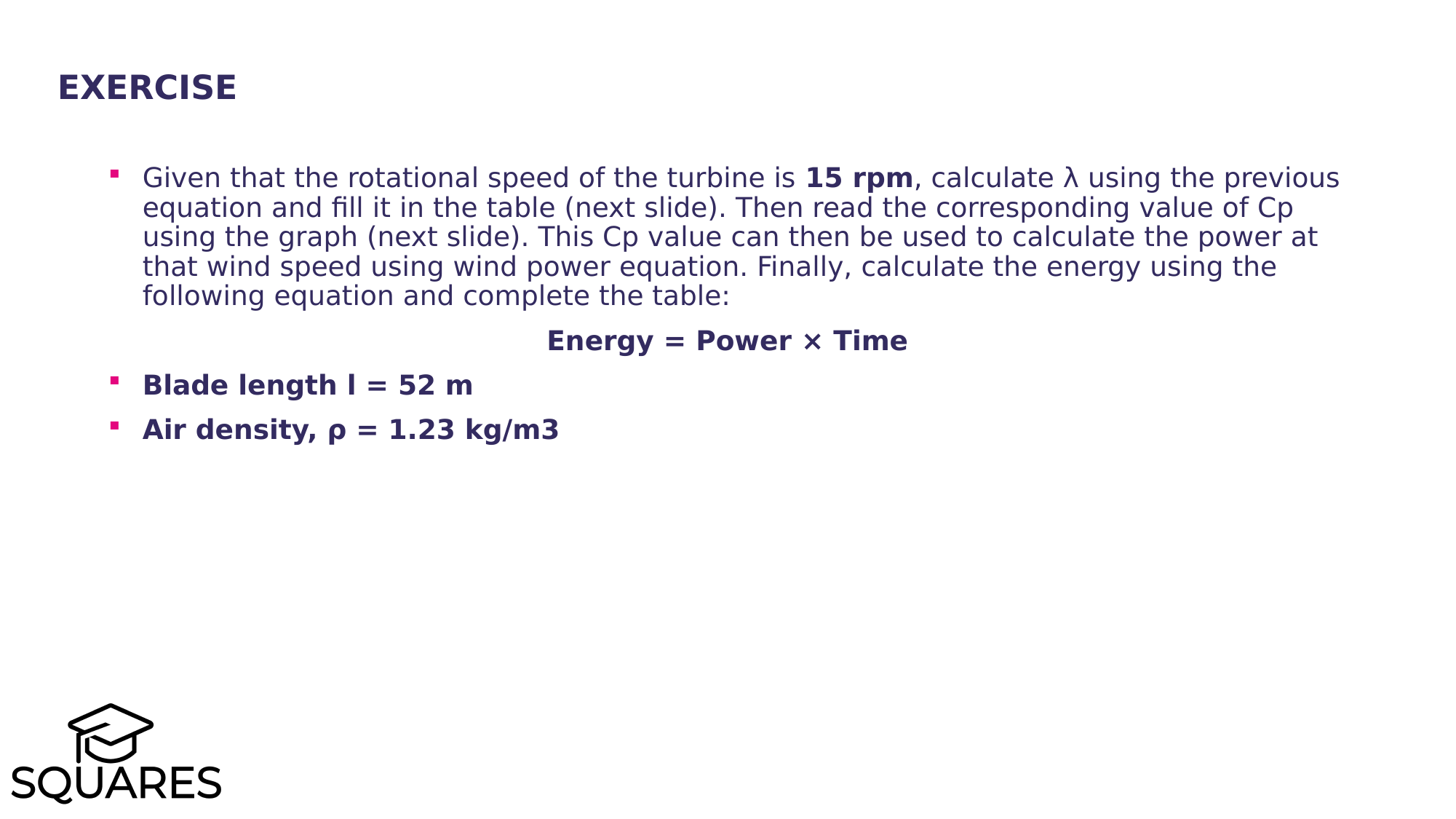

Exercise
Given that the rotational speed of the turbine is 15 rpm, calculate λ using the previous equation and fill it in the table (next slide). Then read the corresponding value of Cp using the graph (next slide). This Cp value can then be used to calculate the power at that wind speed using wind power equation. Finally, calculate the energy using the following equation and complete the table:
Energy = Power × Time
Blade length l = 52 m
Air density, ρ = 1.23 kg/m3